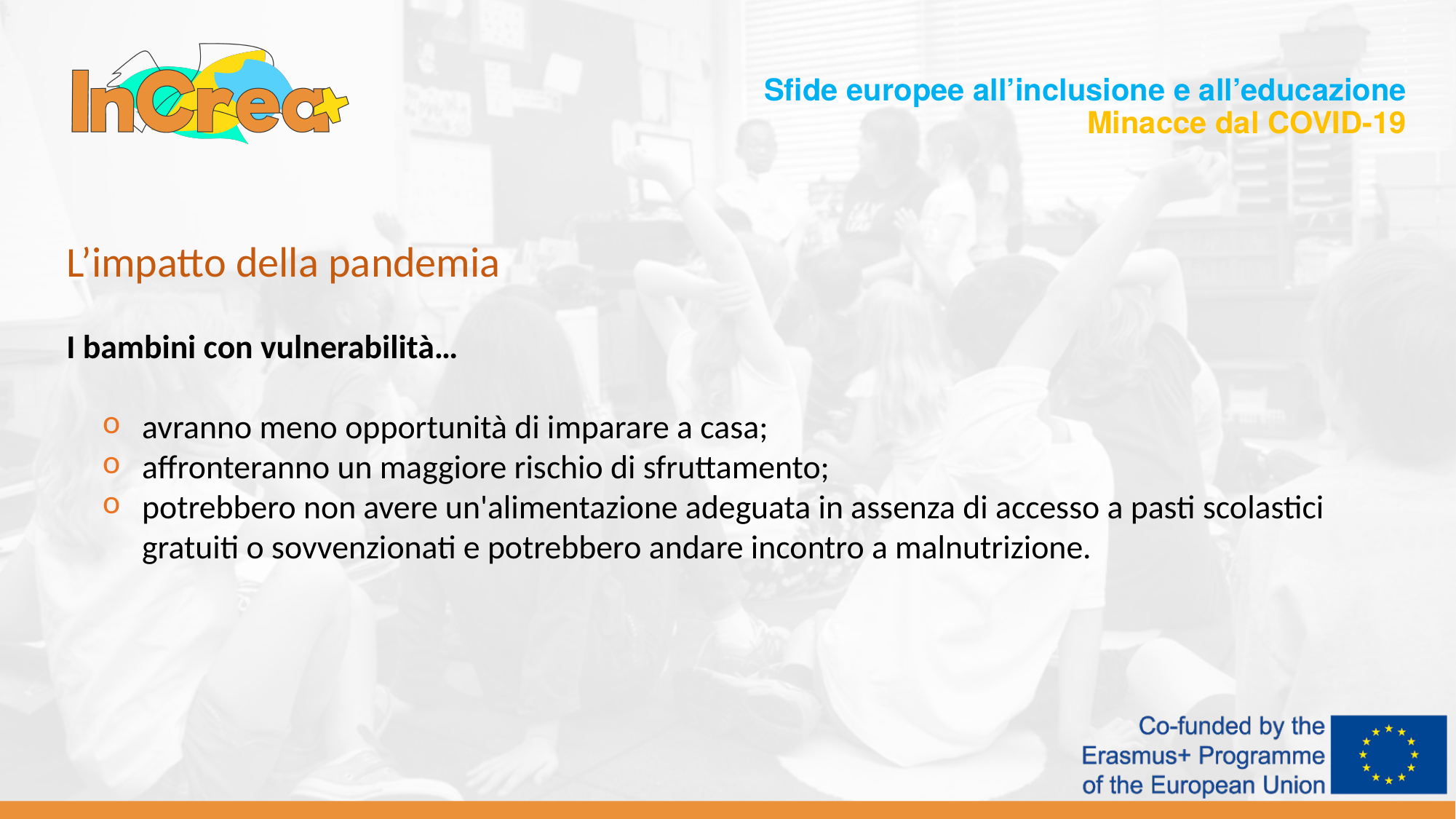

Sfide europee all’inclusione e all’educazione
Minacce dal COVID-19
L’impatto della pandemia

I bambini con vulnerabilità…

avranno meno opportunità di imparare a casa;
affronteranno un maggiore rischio di sfruttamento;
potrebbero non avere un'alimentazione adeguata in assenza di accesso a pasti scolastici gratuiti o sovvenzionati e potrebbero andare incontro a malnutrizione.